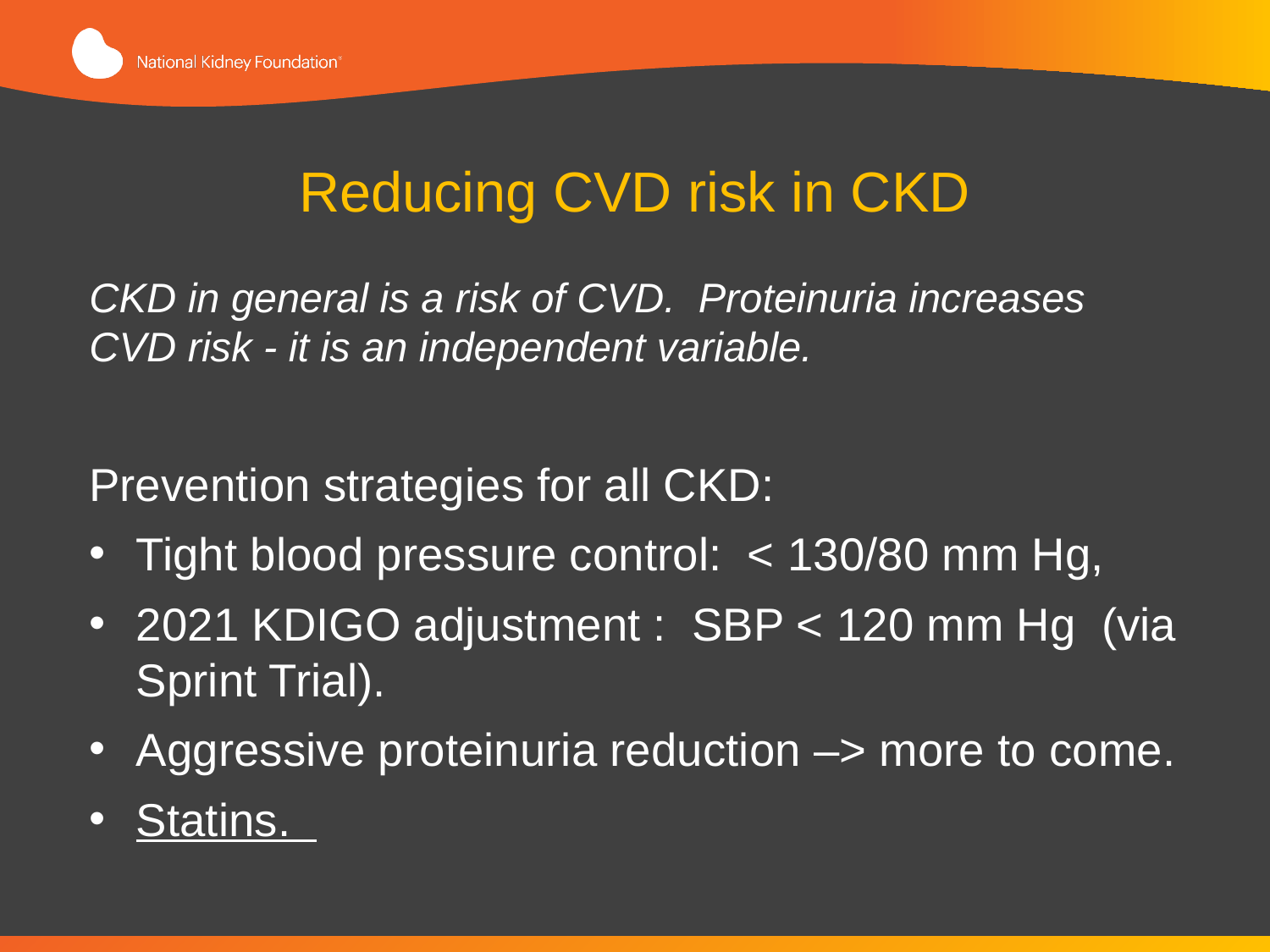

# Reducing CVD risk in CKD
CKD in general is a risk of CVD.  Proteinuria increases CVD risk - it is an independent variable.

Prevention strategies for all CKD:
Tight blood pressure control:  < 130/80 mm Hg,
2021 KDIGO adjustment :  SBP < 120 mm Hg  (via Sprint Trial).
Aggressive proteinuria reduction –> more to come.
Statins.